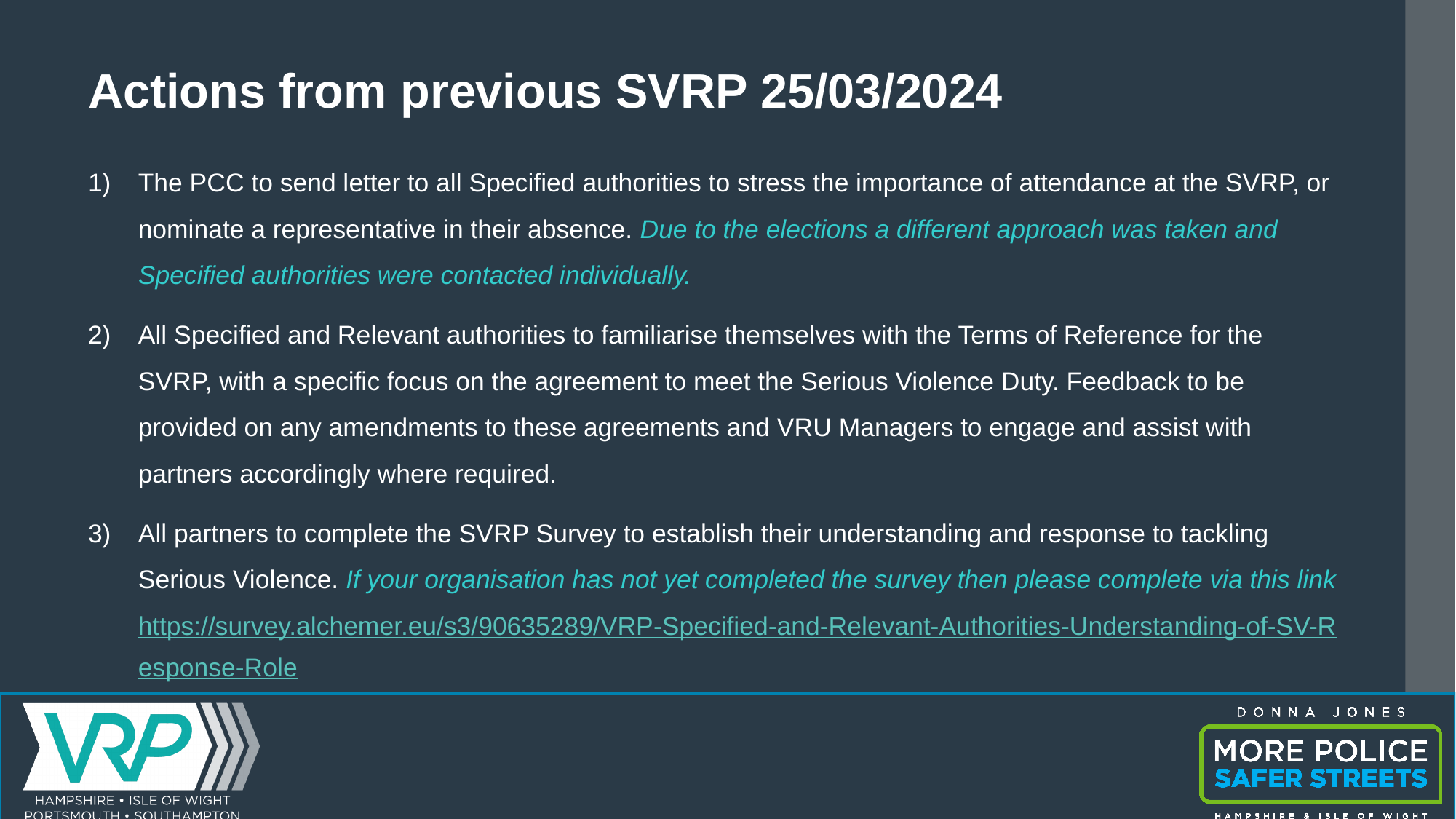

# Actions from previous SVRP 25/03/2024
The PCC to send letter to all Specified authorities to stress the importance of attendance at the SVRP, or nominate a representative in their absence. Due to the elections a different approach was taken and Specified authorities were contacted individually.
All Specified and Relevant authorities to familiarise themselves with the Terms of Reference for the SVRP, with a specific focus on the agreement to meet the Serious Violence Duty. Feedback to be provided on any amendments to these agreements and VRU Managers to engage and assist with partners accordingly where required.
All partners to complete the SVRP Survey to establish their understanding and response to tackling Serious Violence. If your organisation has not yet completed the survey then please complete via this link https://survey.alchemer.eu/s3/90635289/VRP-Specified-and-Relevant-Authorities-Understanding-of-SV-Response-Role